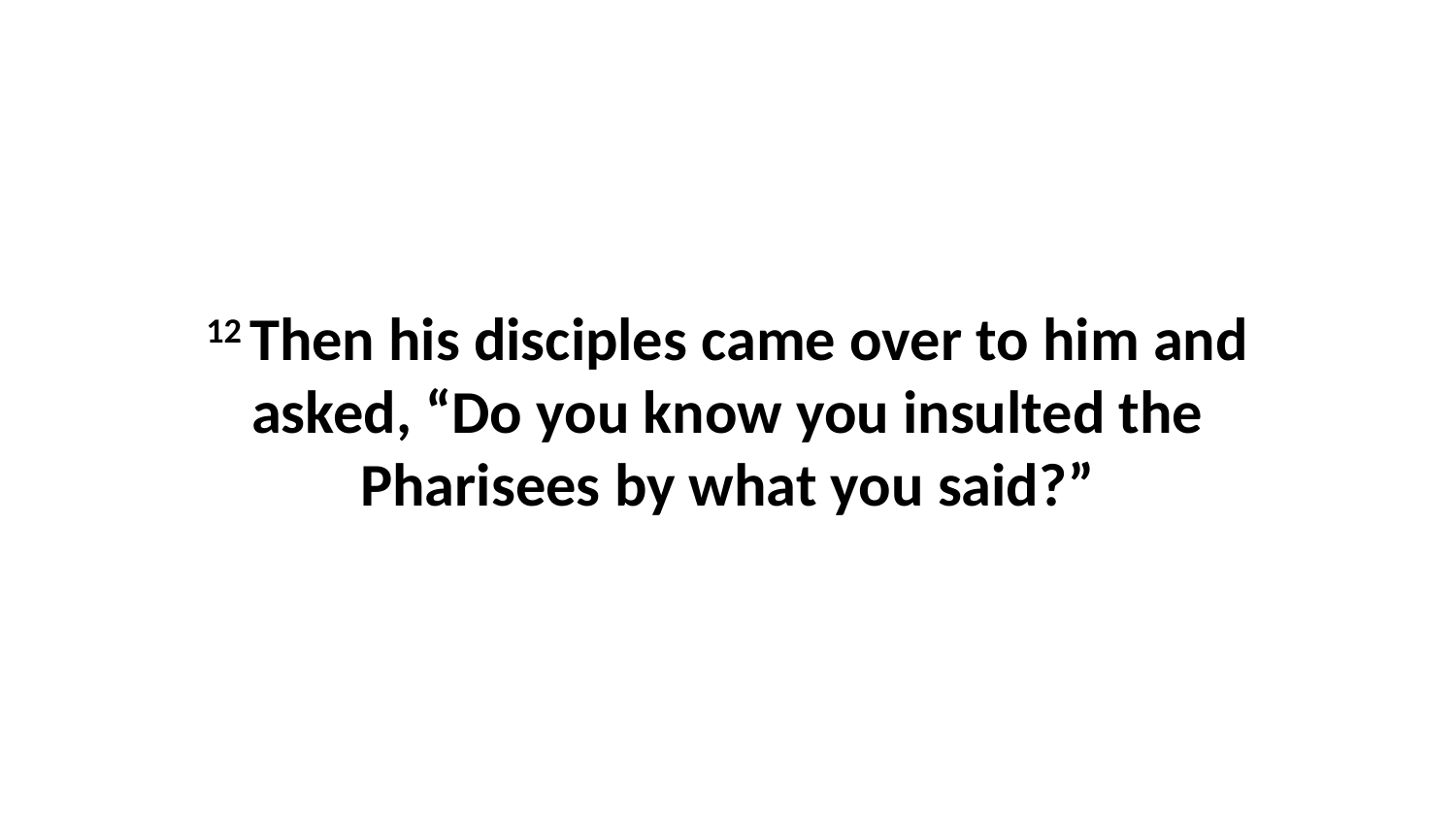

12 Then his disciples came over to him and asked, “Do you know you insulted the Pharisees by what you said?”